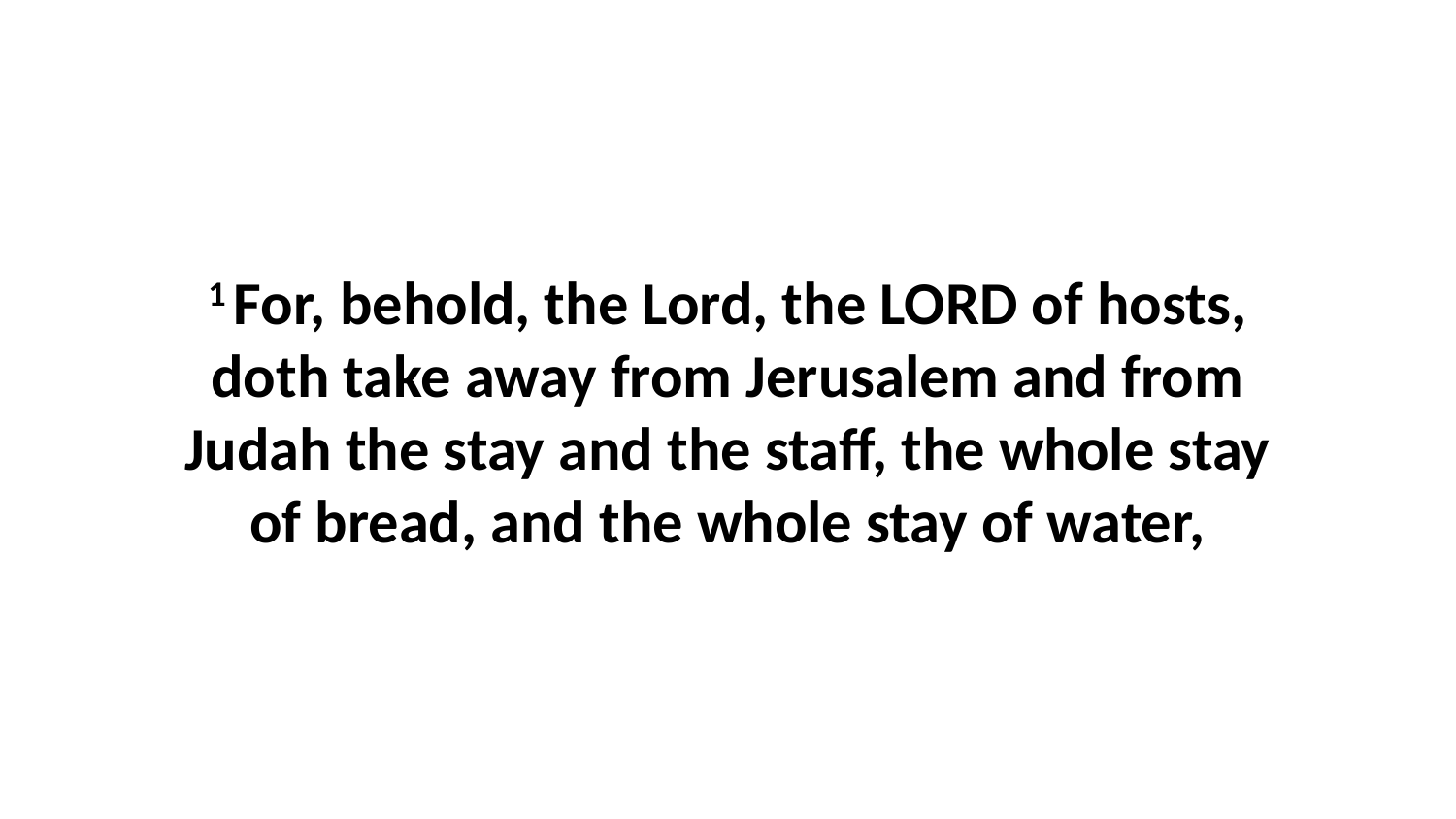

1 For, behold, the Lord, the LORD of hosts, doth take away from Jerusalem and from Judah the stay and the staff, the whole stay of bread, and the whole stay of water,